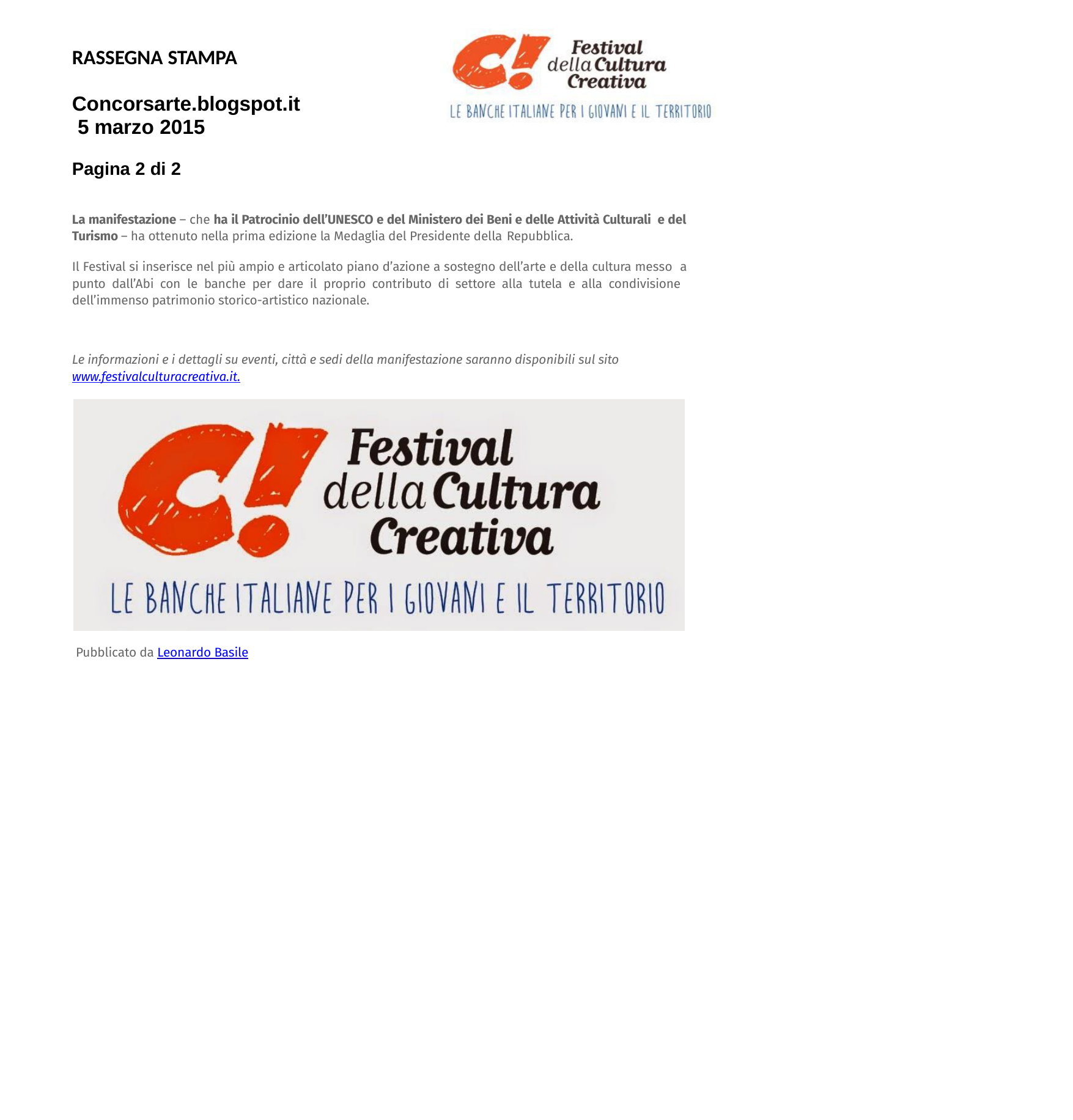

RASSEGNA STAMPA

Concorsarte.blogspot.it  5 marzo 2015
Pagina 2 di 2
La manifestazione – che ha il Patrocinio dell’UNESCO e del Ministero dei Beni e delle Attività Culturali  e del Turismo – ha ottenuto nella prima edizione la Medaglia del Presidente della Repubblica.

Il Festival si inserisce nel più ampio e articolato piano d’azione a sostegno dell’arte e della cultura messo  a punto dall’Abi con le banche per dare il proprio contributo di settore alla tutela e alla condivisione  dell’immenso patrimonio storico-artistico nazionale.
Le informazioni e i dettagli su eventi, città e sedi della manifestazione saranno disponibili sul sito  www.festivalculturacreativa.it.

Pubblicato da Leonardo Basile